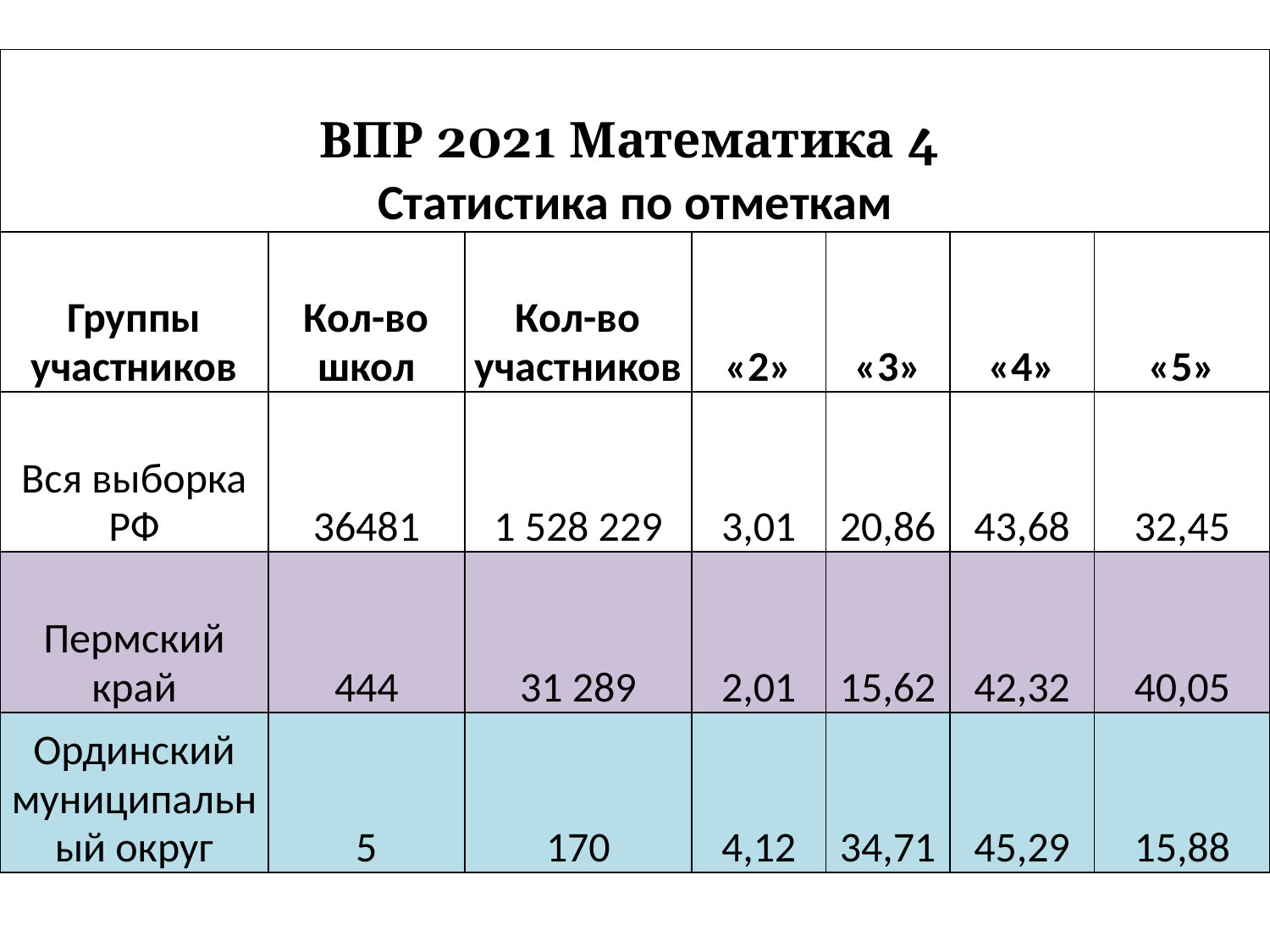

#
| ВПР 2021 Математика 4 Статистика по отметкам |  |  |  |  |  |  |
| --- | --- | --- | --- | --- | --- | --- |
| Группы участников | Кол-во школ | Кол-во участников | «2» | «3» | «4» | «5» |
| Вся выборка РФ | 36481 | 1 528 229 | 3,01 | 20,86 | 43,68 | 32,45 |
| Пермский край | 444 | 31 289 | 2,01 | 15,62 | 42,32 | 40,05 |
| Ординский муниципальный округ | 5 | 170 | 4,12 | 34,71 | 45,29 | 15,88 |